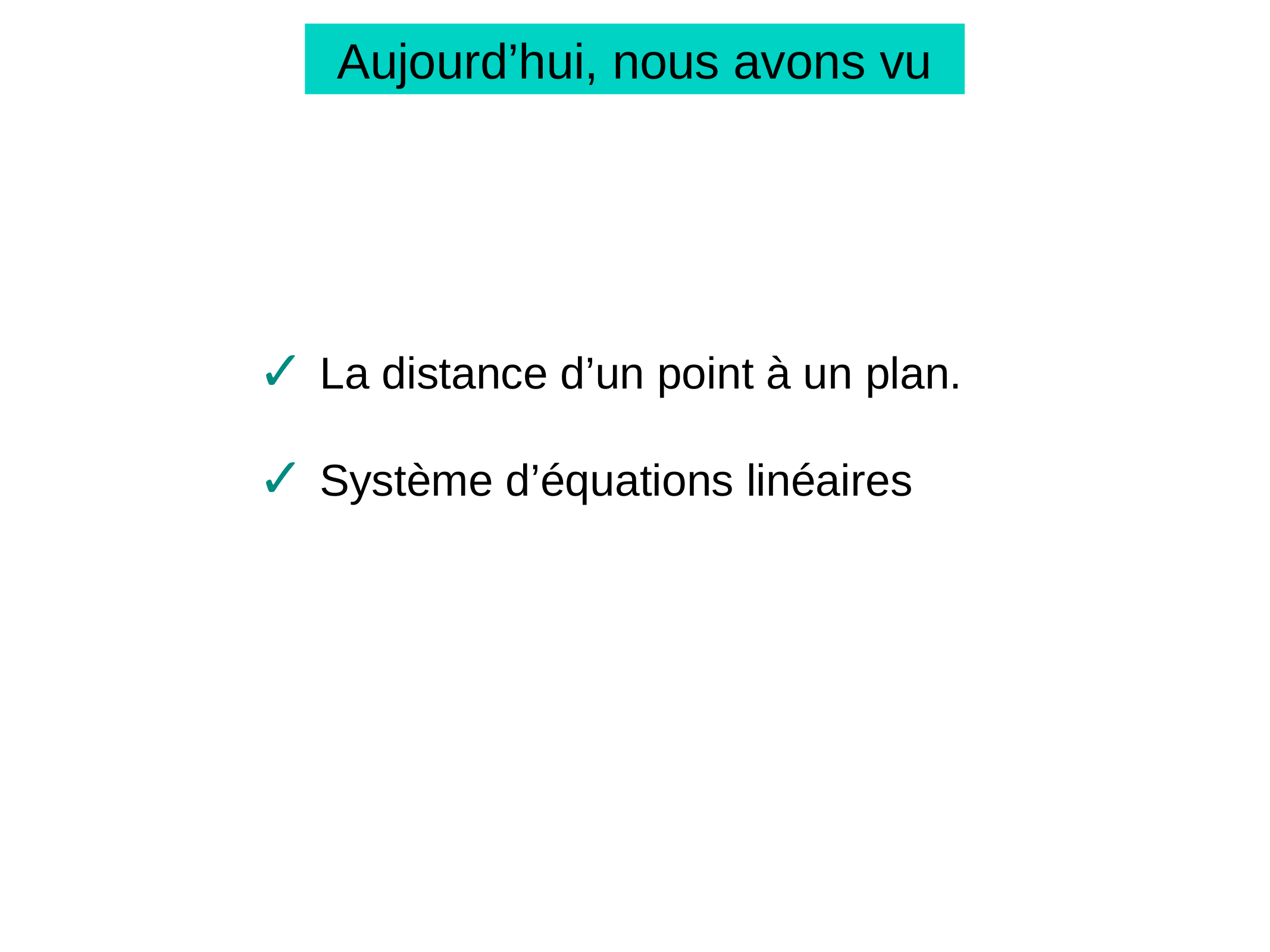

Aujourd’hui, nous avons vu

La distance d’un point à un plan.
Système d’équations linéaires